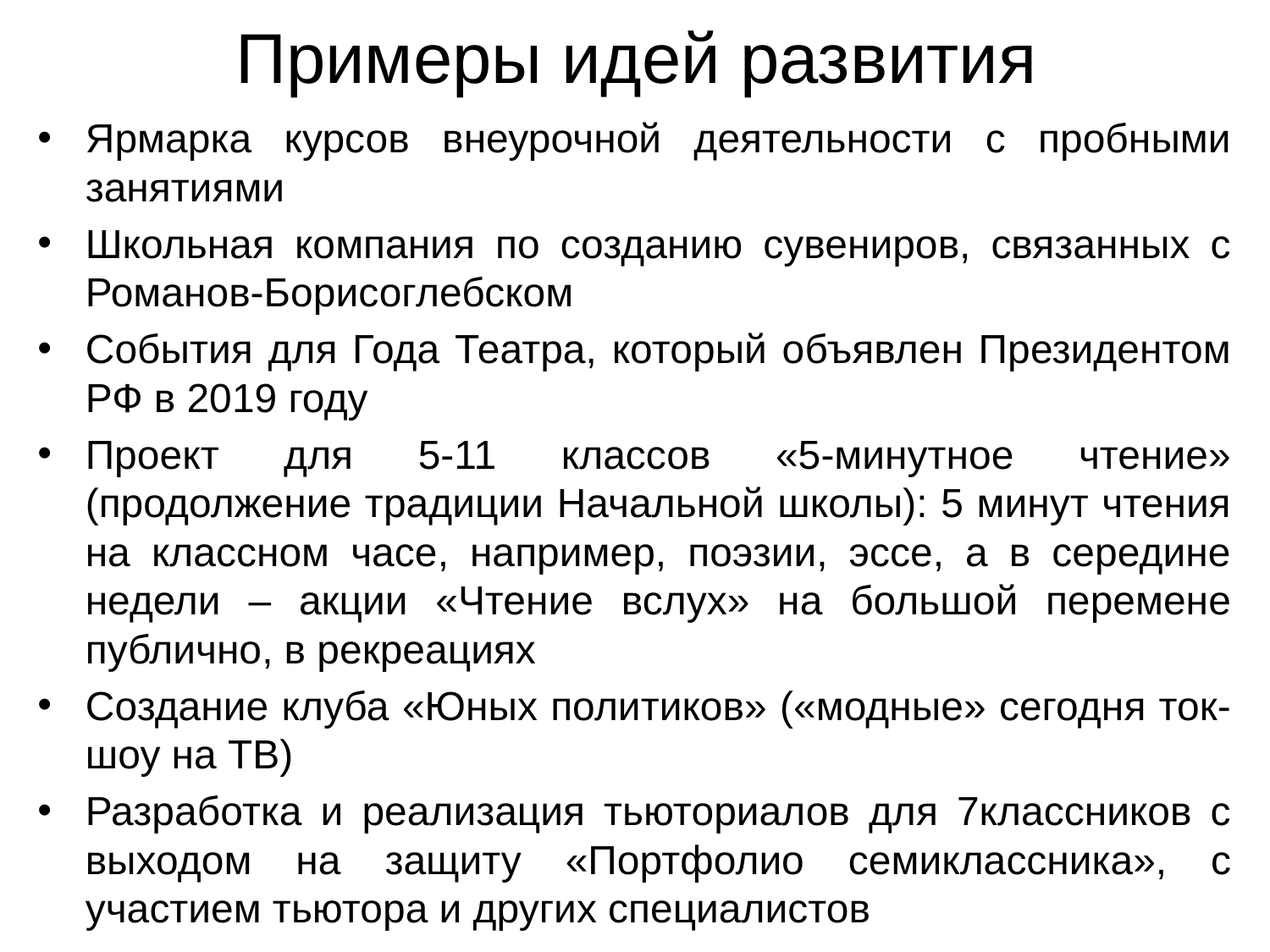

# Примеры идей развития
Ярмарка курсов внеурочной деятельности с пробными занятиями
Школьная компания по созданию сувениров, связанных с Романов-Борисоглебском
События для Года Театра, который объявлен Президентом РФ в 2019 году
Проект для 5-11 классов «5-минутное чтение» (продолжение традиции Начальной школы): 5 минут чтения на классном часе, например, поэзии, эссе, а в середине недели – акции «Чтение вслух» на большой перемене публично, в рекреациях
Создание клуба «Юных политиков» («модные» сегодня ток-шоу на ТВ)
Разработка и реализация тьюториалов для 7классников с выходом на защиту «Портфолио семиклассника», с участием тьютора и других специалистов